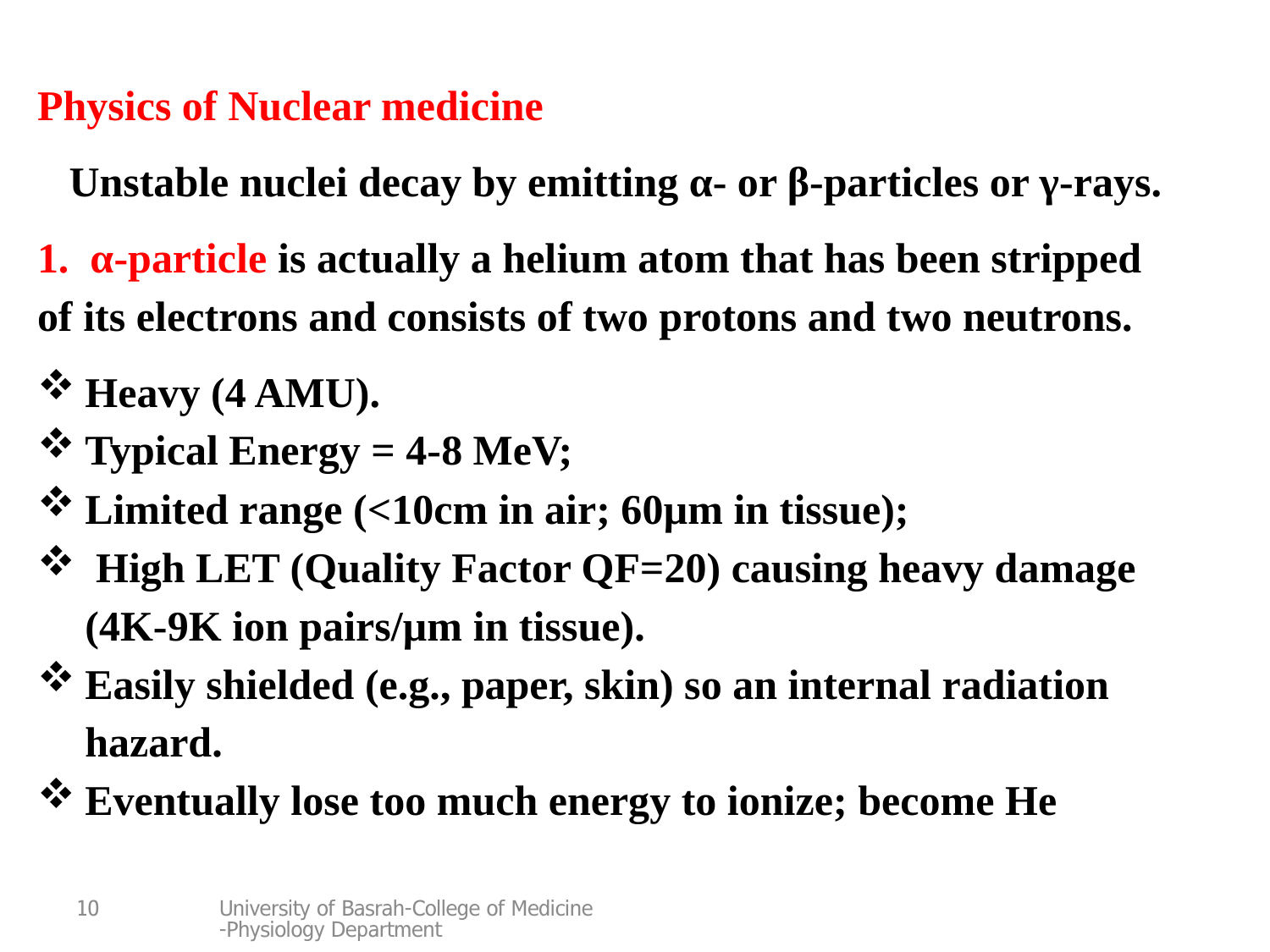

Physics of Nuclear medicine
   Unstable nuclei decay by emitting α- or β-particles or γ-rays.
1.  α-particle is actually a helium atom that has been stripped of its electrons and consists of two protons and two neutrons.
Heavy (4 AMU).
Typical Energy = 4-8 MeV;
Limited range (<10cm in air; 60µm in tissue);
 High LET (Quality Factor QF=20) causing heavy damage (4K-9K ion pairs/µm in tissue).
Easily shielded (e.g., paper, skin) so an internal radiation hazard.
Eventually lose too much energy to ionize; become He
10
University of Basrah-College of Medicine-Physiology Department